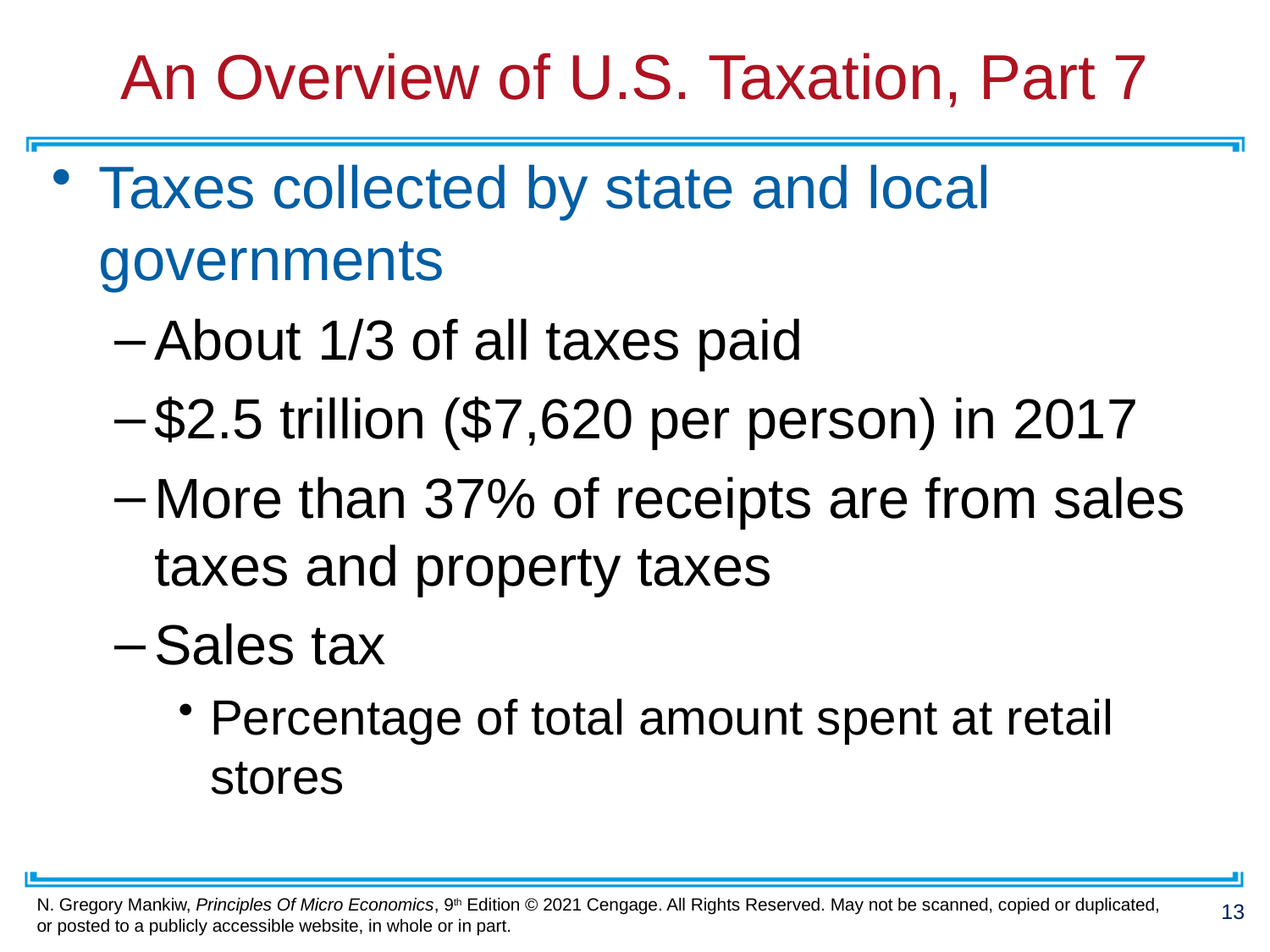

# An Overview of U.S. Taxation, Part 7
Taxes collected by state and local governments
About 1/3 of all taxes paid
$2.5 trillion ($7,620 per person) in 2017
More than 37% of receipts are from sales taxes and property taxes
Sales tax
Percentage of total amount spent at retail stores
13